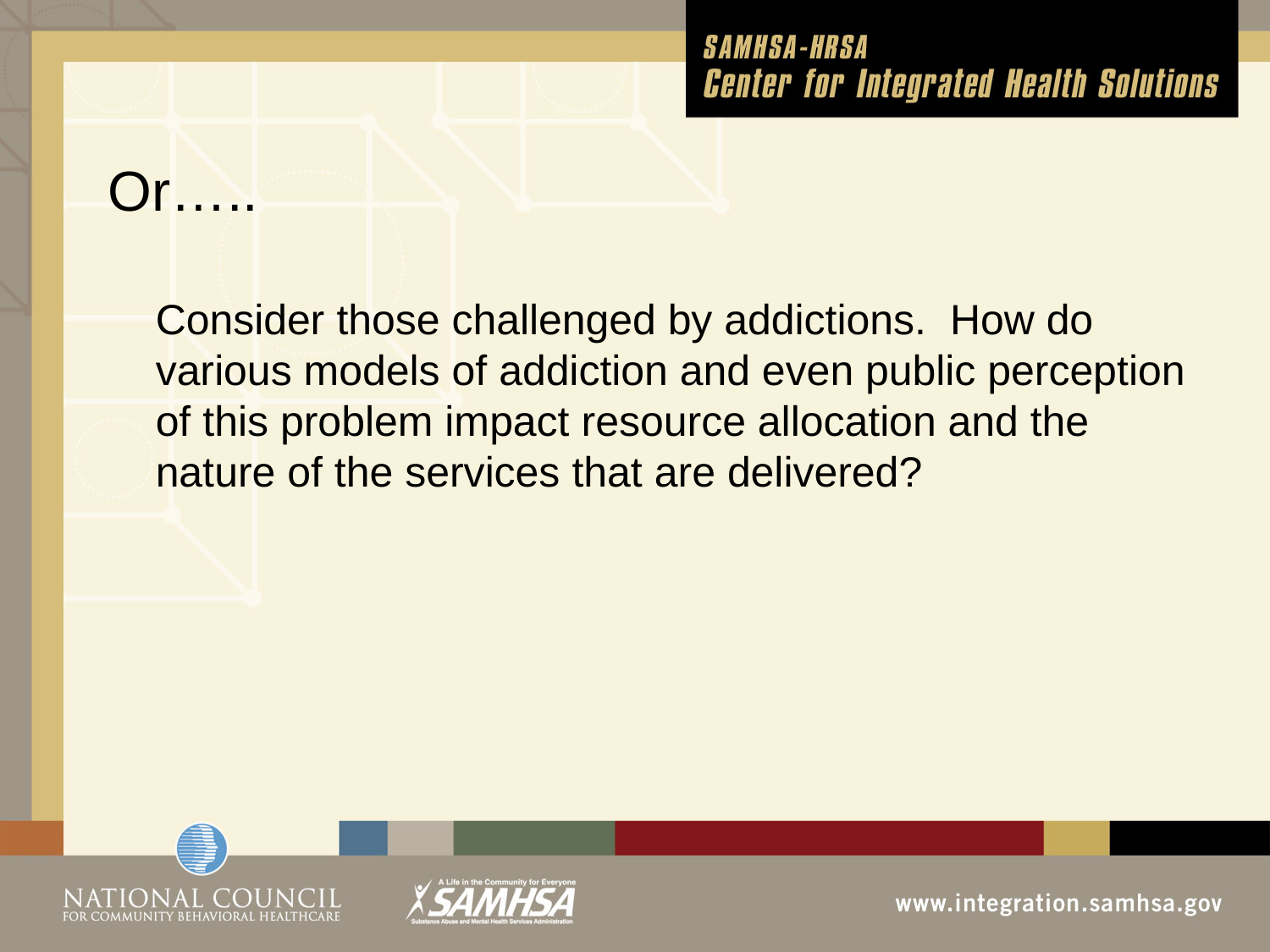

# Or…..
	Consider those challenged by addictions.  How do various models of addiction and even public perception of this problem impact resource allocation and the nature of the services that are delivered?